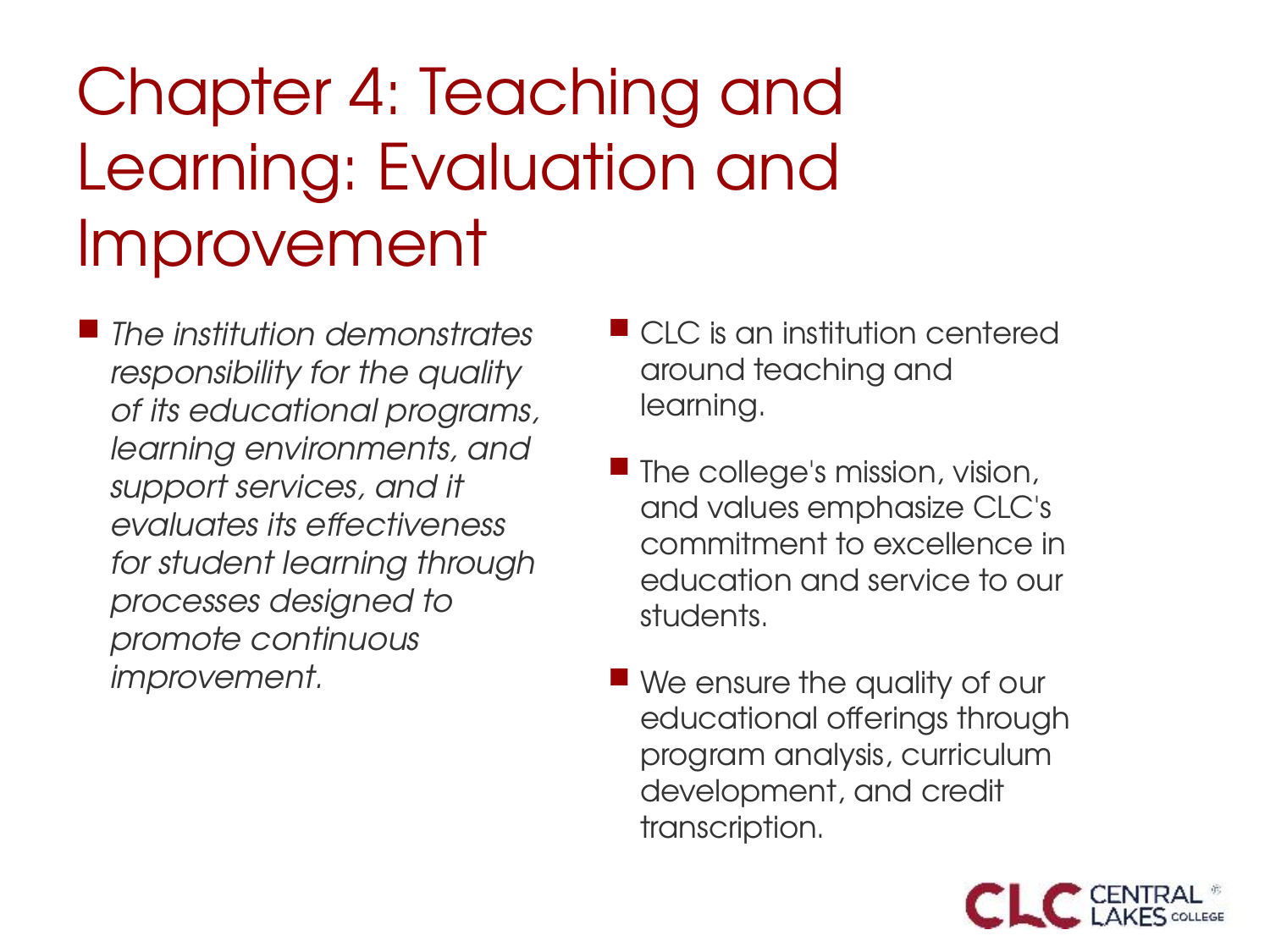

# Chapter 4: Teaching and Learning: Evaluation and Improvement
The institution demonstrates responsibility for the quality of its educational programs, learning environments, and support services, and it evaluates its effectiveness for student learning through processes designed to promote continuous improvement.
CLC is an institution centered around teaching and learning.
The college's mission, vision, and values emphasize CLC's commitment to excellence in education and service to our students.
We ensure the quality of our educational offerings through program analysis, curriculum development, and credit transcription.